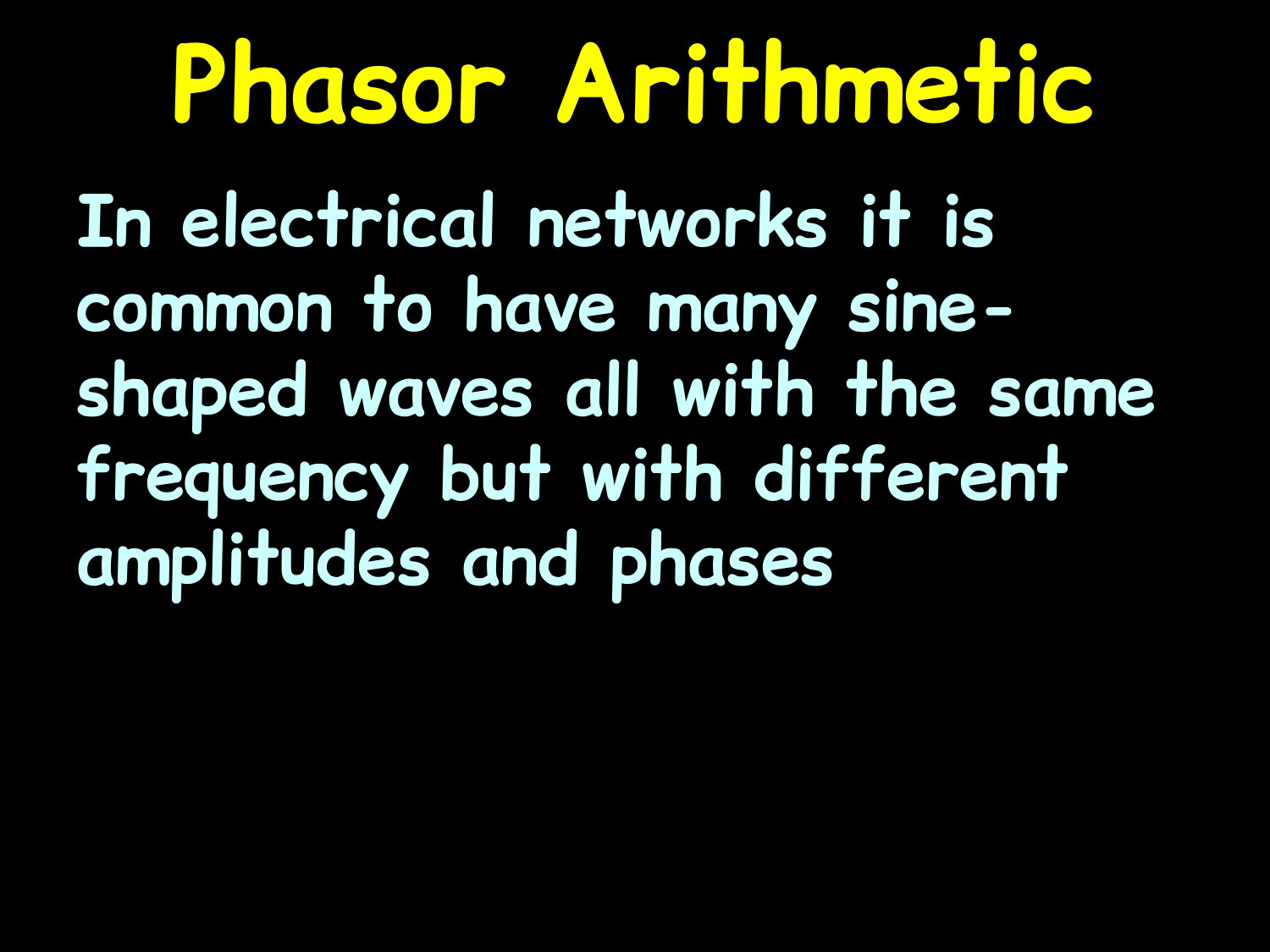

# Phasor Arithmetic
In electrical networks it is common to have many sine-shaped waves all with the same frequency but with different amplitudes and phases